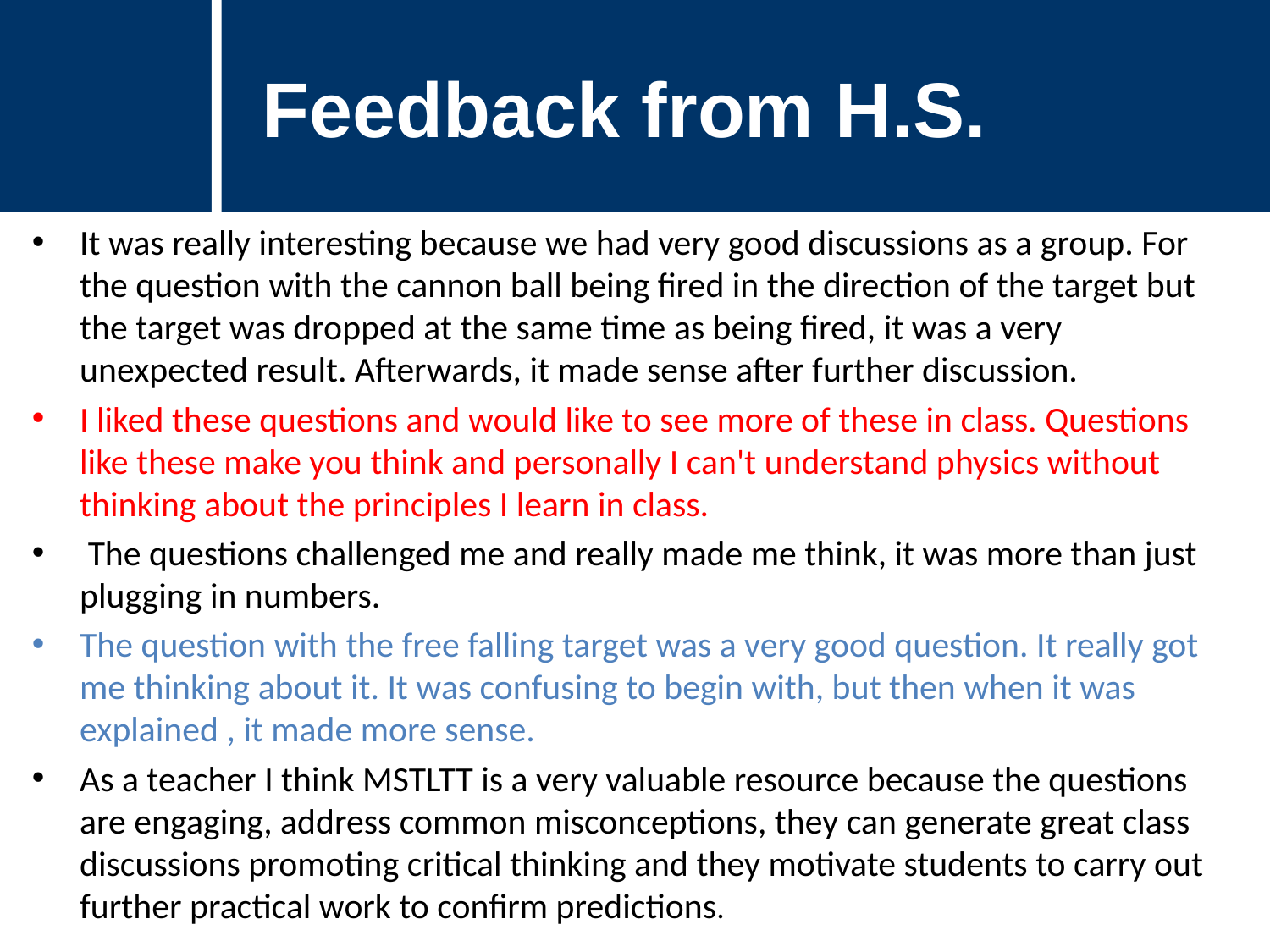

Feedback from H.S.
#
It was really interesting because we had very good discussions as a group. For the question with the cannon ball being fired in the direction of the target but the target was dropped at the same time as being fired, it was a very unexpected result. Afterwards, it made sense after further discussion.
I liked these questions and would like to see more of these in class. Questions like these make you think and personally I can't understand physics without thinking about the principles I learn in class.
 The questions challenged me and really made me think, it was more than just plugging in numbers.
The question with the free falling target was a very good question. It really got me thinking about it. It was confusing to begin with, but then when it was explained , it made more sense.
As a teacher I think MSTLTT is a very valuable resource because the questions are engaging, address common misconceptions, they can generate great class discussions promoting critical thinking and they motivate students to carry out further practical work to confirm predictions.